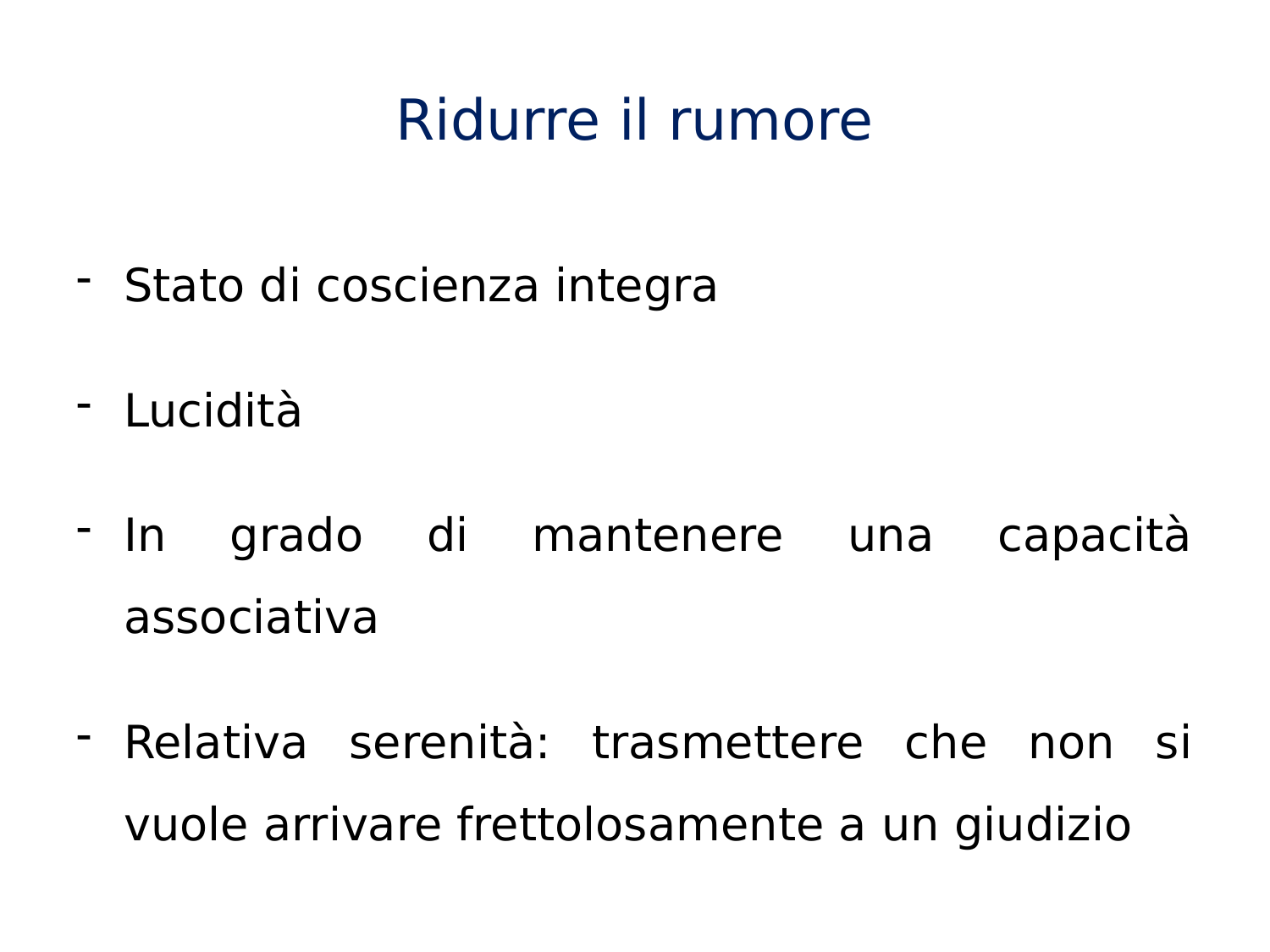

# Ridurre il rumore
Stato di coscienza integra
Lucidità
In grado di mantenere una capacità associativa
Relativa serenità: trasmettere che non si vuole arrivare frettolosamente a un giudizio